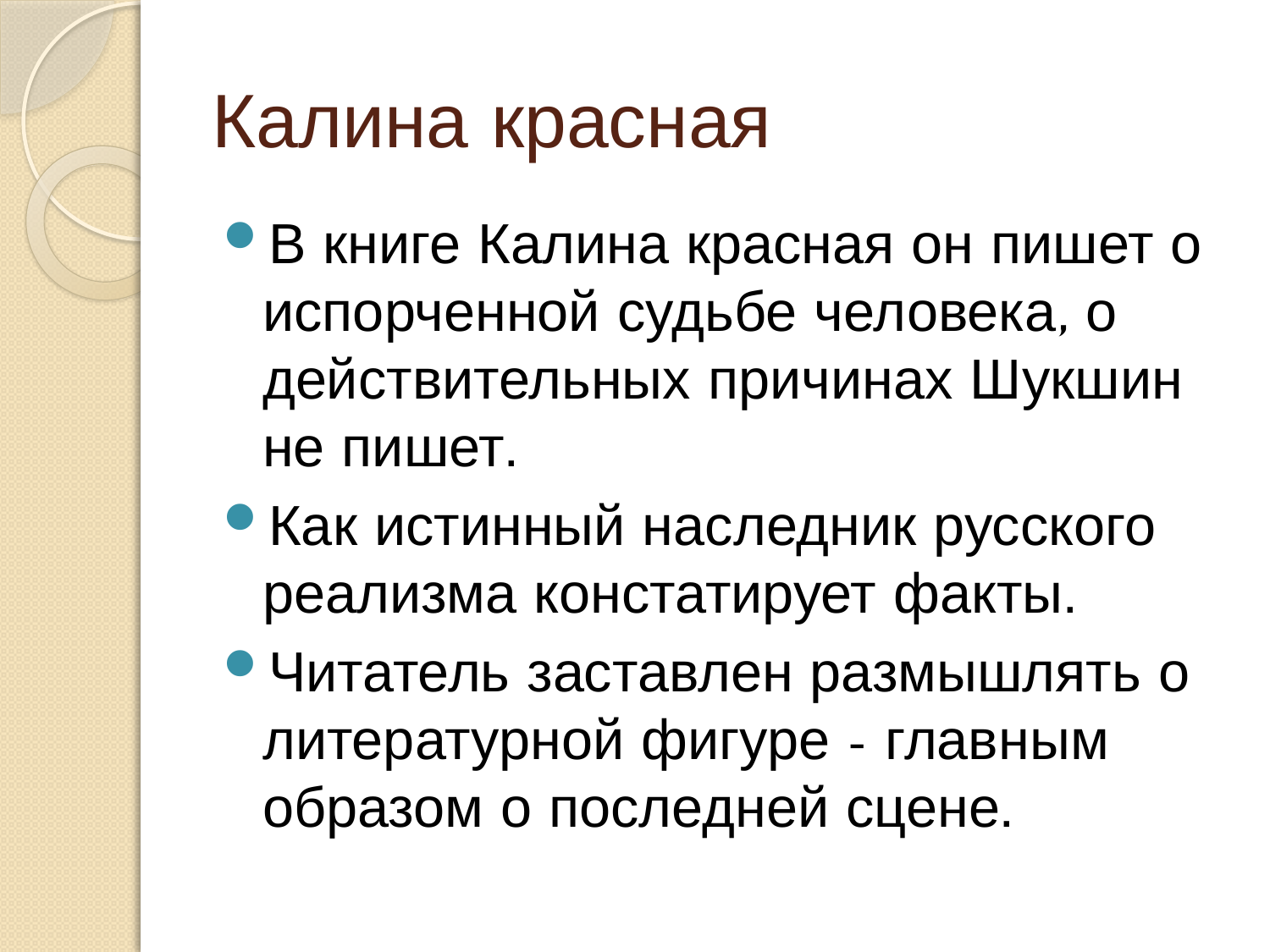

# Калина красная
В книге Калина красная он пишет о испорченной судьбе человека, о действительных причинах Шукшин не пишет.
Как истинный наследник русского реализма констатирует факты.
Читатель заставлен размышлять о литературной фигуре - главным образом о последней сцене.